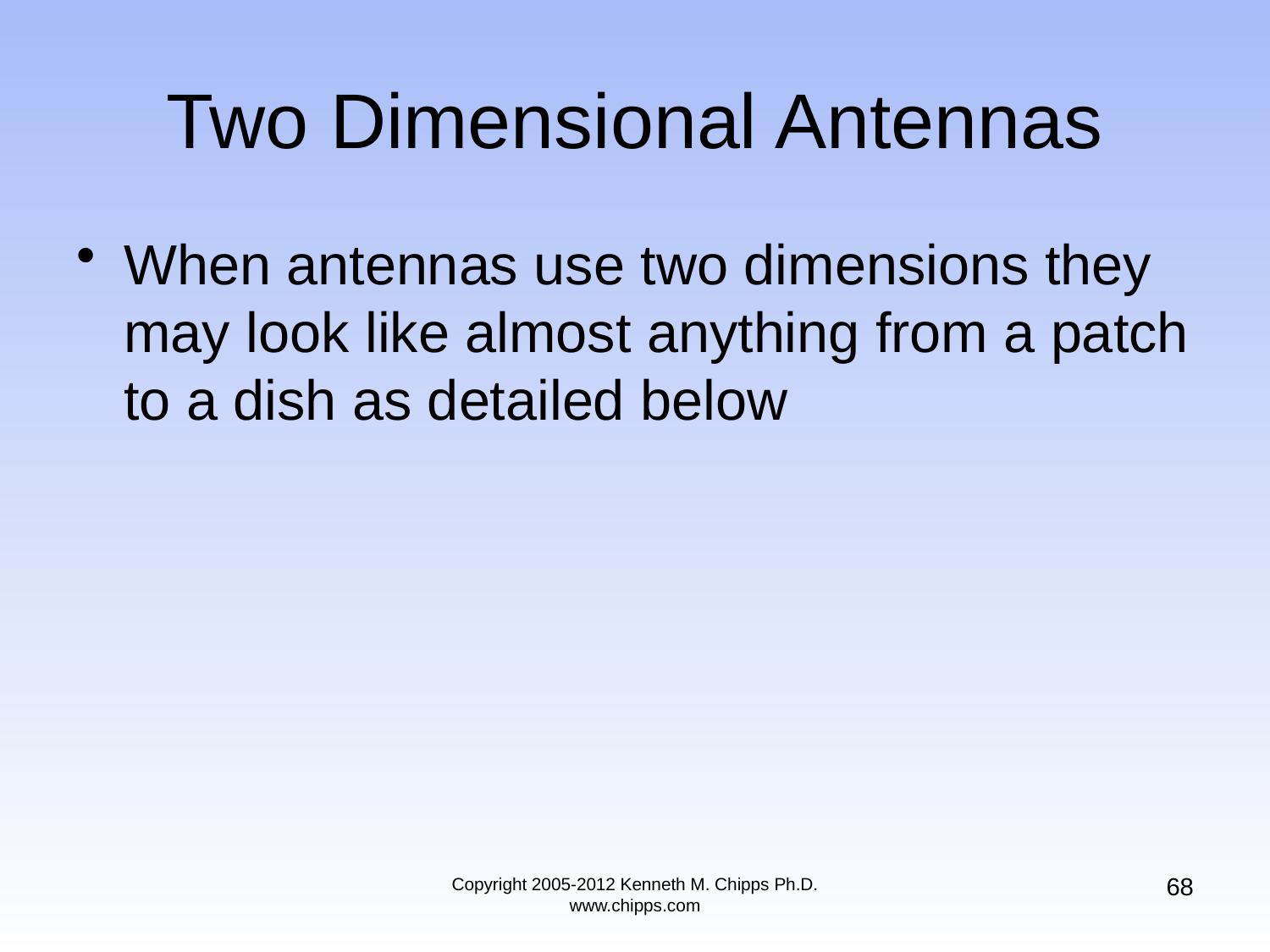

# Two Dimensional Antennas
When antennas use two dimensions they may look like almost anything from a patch to a dish as detailed below
68
Copyright 2005-2012 Kenneth M. Chipps Ph.D. www.chipps.com